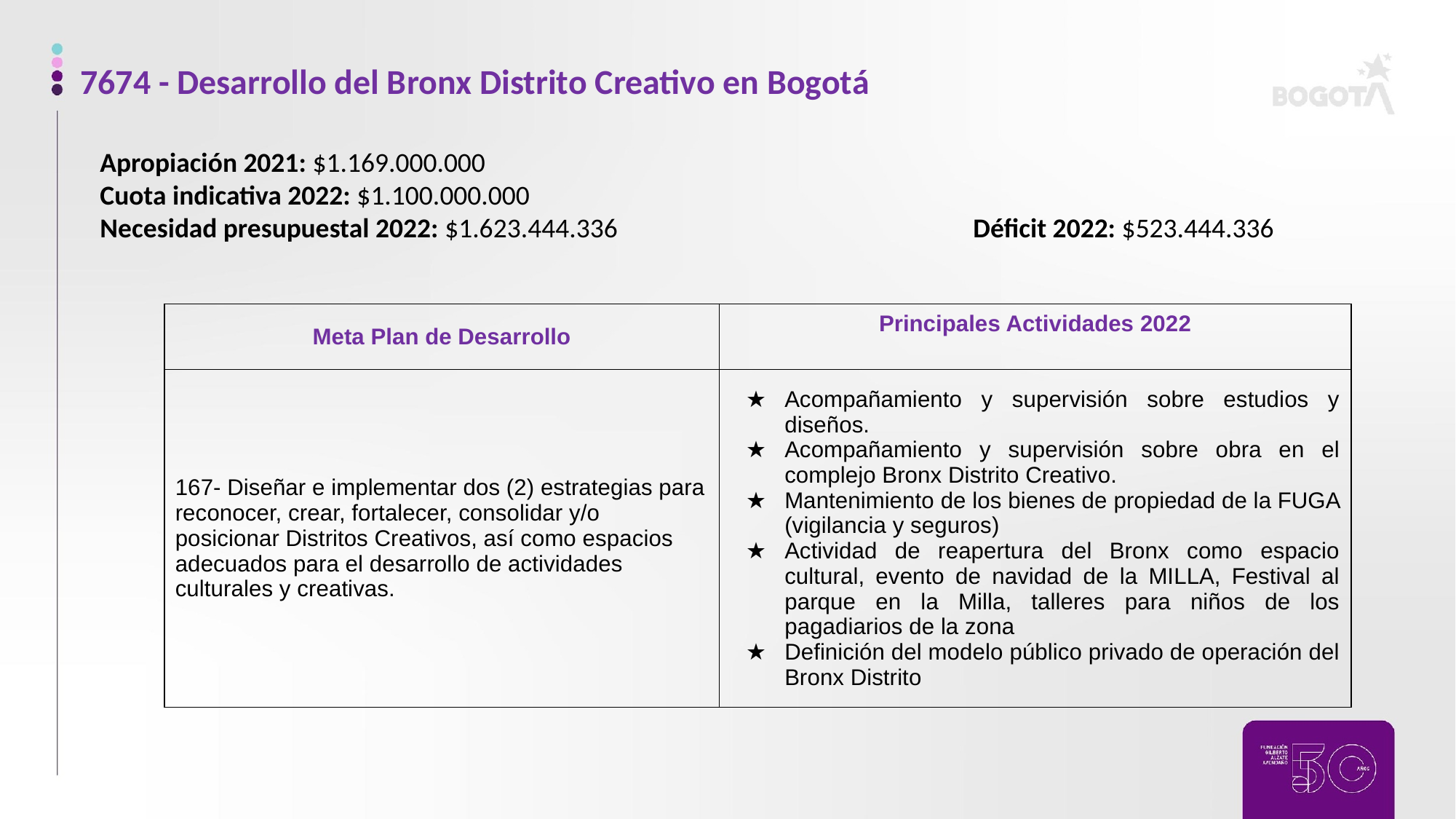

7674 - Desarrollo del Bronx Distrito Creativo en Bogotá
Apropiación 2021: $1.169.000.000
Cuota indicativa 2022: $1.100.000.000
Necesidad presupuestal 2022: $1.623.444.336				Déficit 2022: $523.444.336
| Meta Plan de Desarrollo | Principales Actividades 2022 |
| --- | --- |
| 167- Diseñar e implementar dos (2) estrategias para reconocer, crear, fortalecer, consolidar y/o posicionar Distritos Creativos, así como espacios adecuados para el desarrollo de actividades culturales y creativas. | Acompañamiento y supervisión sobre estudios y diseños. Acompañamiento y supervisión sobre obra en el complejo Bronx Distrito Creativo. Mantenimiento de los bienes de propiedad de la FUGA (vigilancia y seguros) Actividad de reapertura del Bronx como espacio cultural, evento de navidad de la MILLA, Festival al parque en la Milla, talleres para niños de los pagadiarios de la zona Definición del modelo público privado de operación del Bronx Distrito |